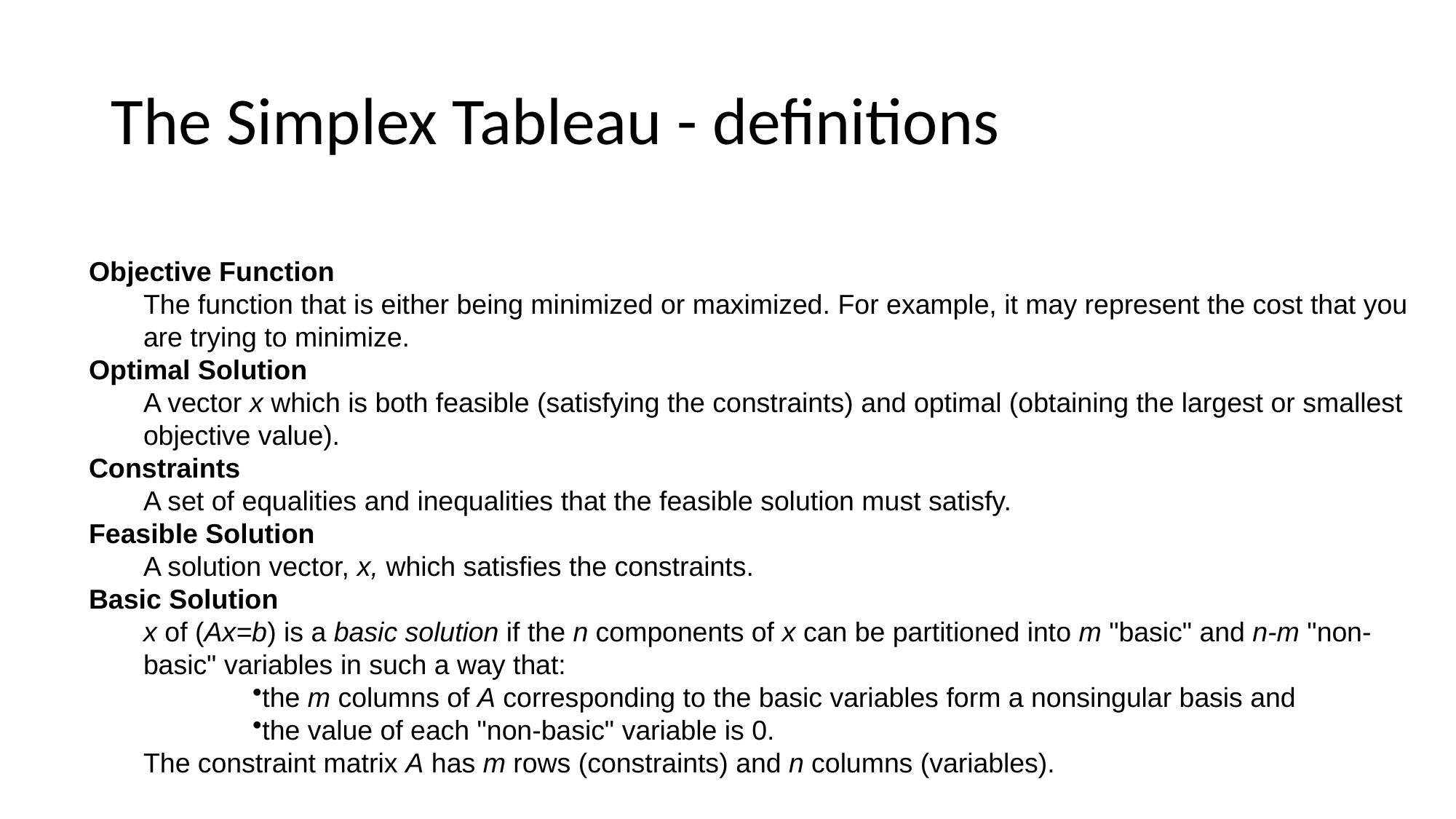

# The Simplex Tableau - definitions

Objective Function
The function that is either being minimized or maximized. For example, it may represent the cost that you are trying to minimize.
Optimal Solution
A vector x which is both feasible (satisfying the constraints) and optimal (obtaining the largest or smallest objective value).
Constraints
A set of equalities and inequalities that the feasible solution must satisfy.
Feasible Solution
A solution vector, x, which satisfies the constraints.
Basic Solution
x of (Ax=b) is a basic solution if the n components of x can be partitioned into m "basic" and n-m "non-basic" variables in such a way that:
the m columns of A corresponding to the basic variables form a nonsingular basis and
the value of each "non-basic" variable is 0.
The constraint matrix A has m rows (constraints) and n columns (variables).